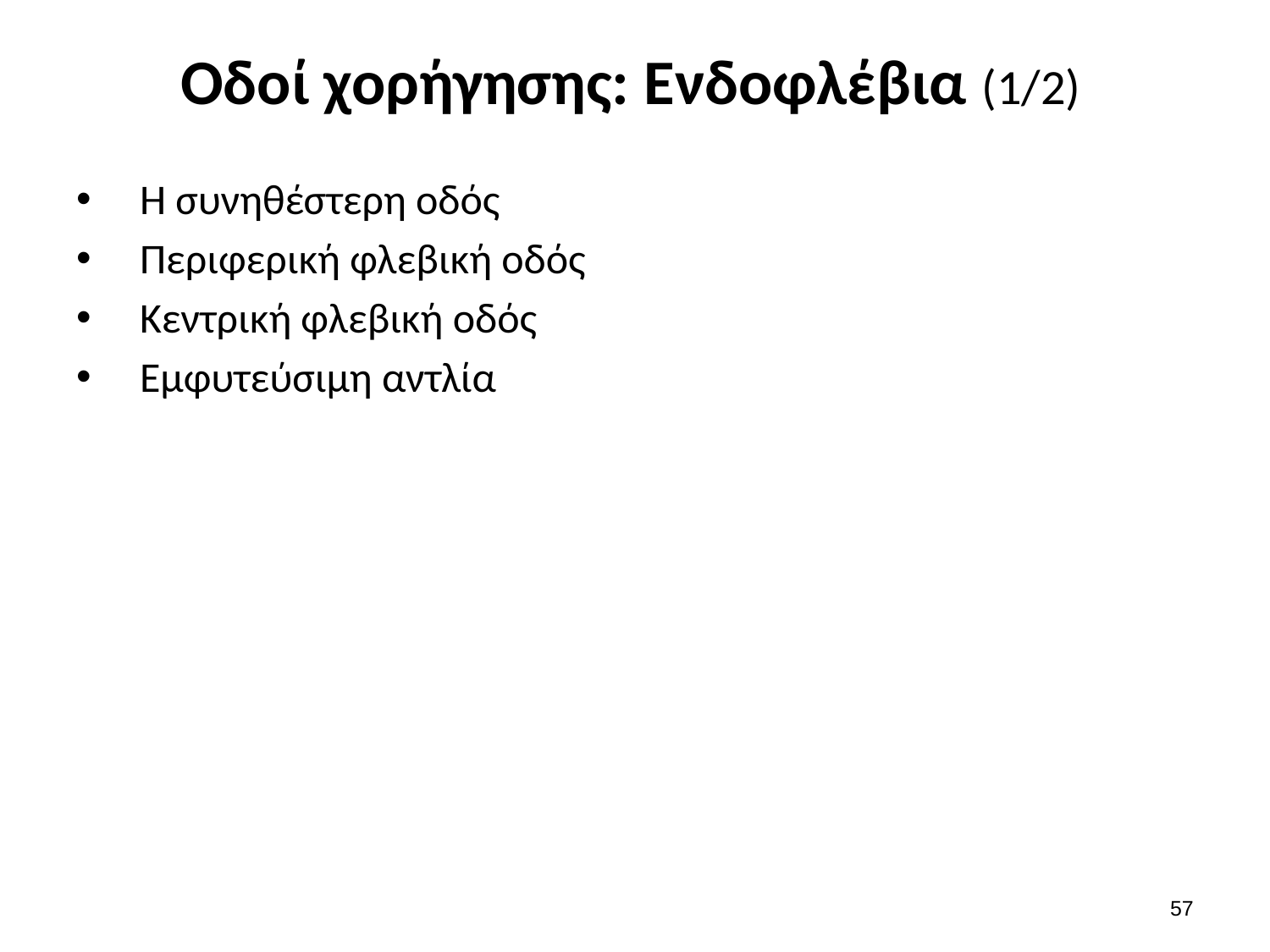

# Οδοί χορήγησης: Ενδοφλέβια (1/2)
Η συνηθέστερη οδός
Περιφερική φλεβική οδός
Κεντρική φλεβική οδός
Εμφυτεύσιμη αντλία

57